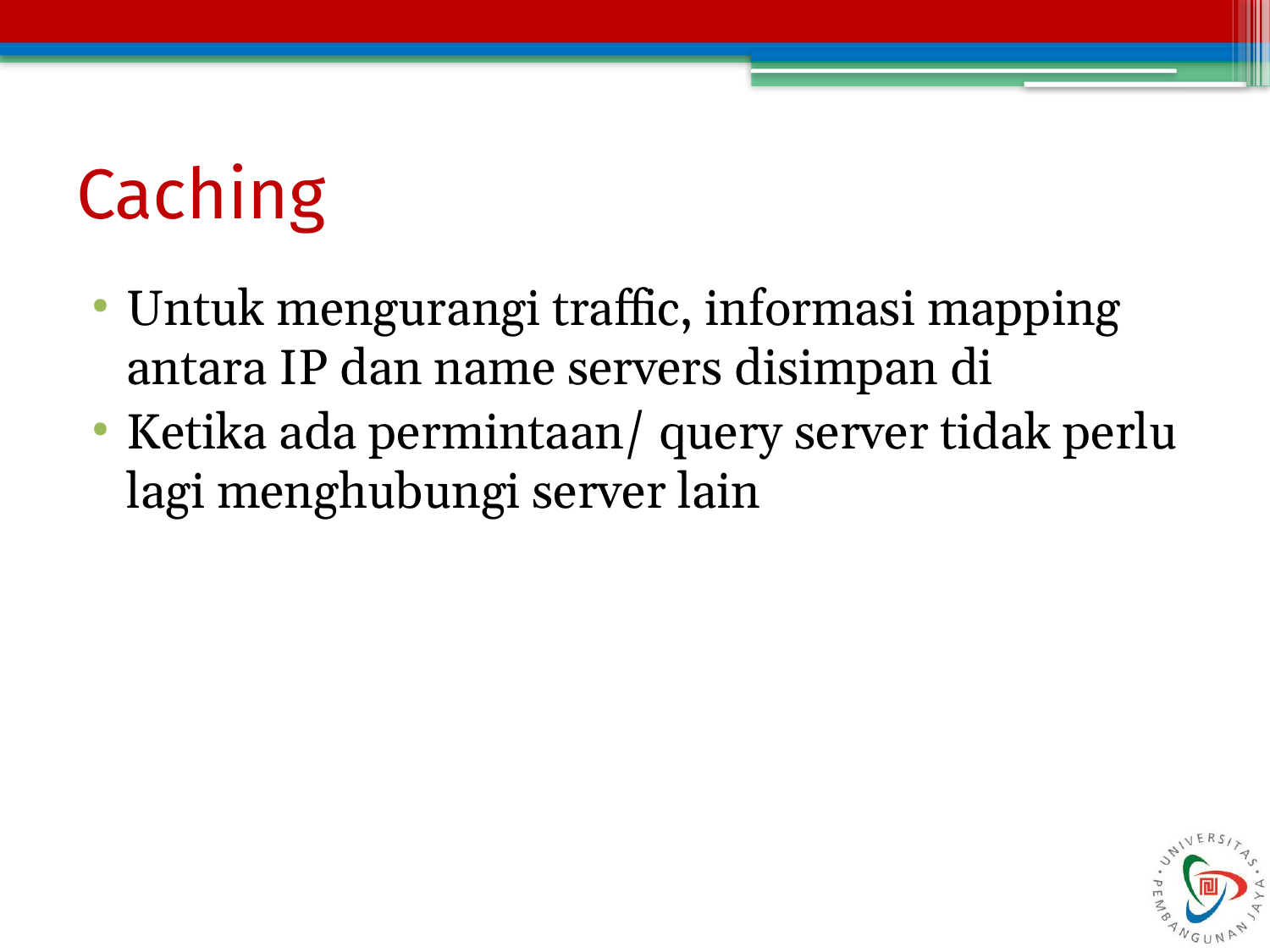

# Caching
Untuk mengurangi traffic, informasi mapping antara IP dan name servers disimpan di
Ketika ada permintaan/ query server tidak perlu lagi menghubungi server lain